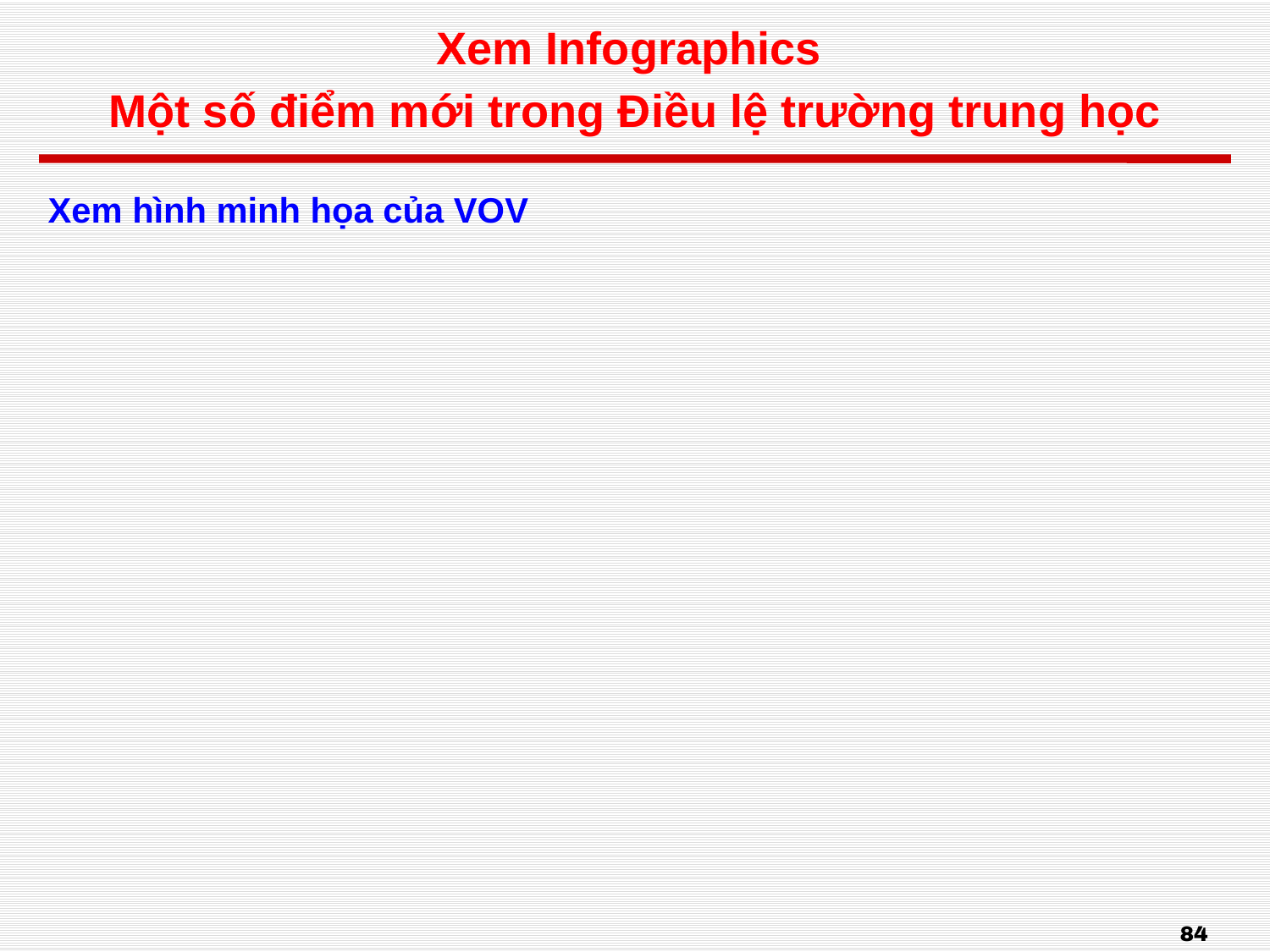

# Xem Infographics Một số điểm mới trong Điều lệ trường trung học
Xem hình minh họa của VOV